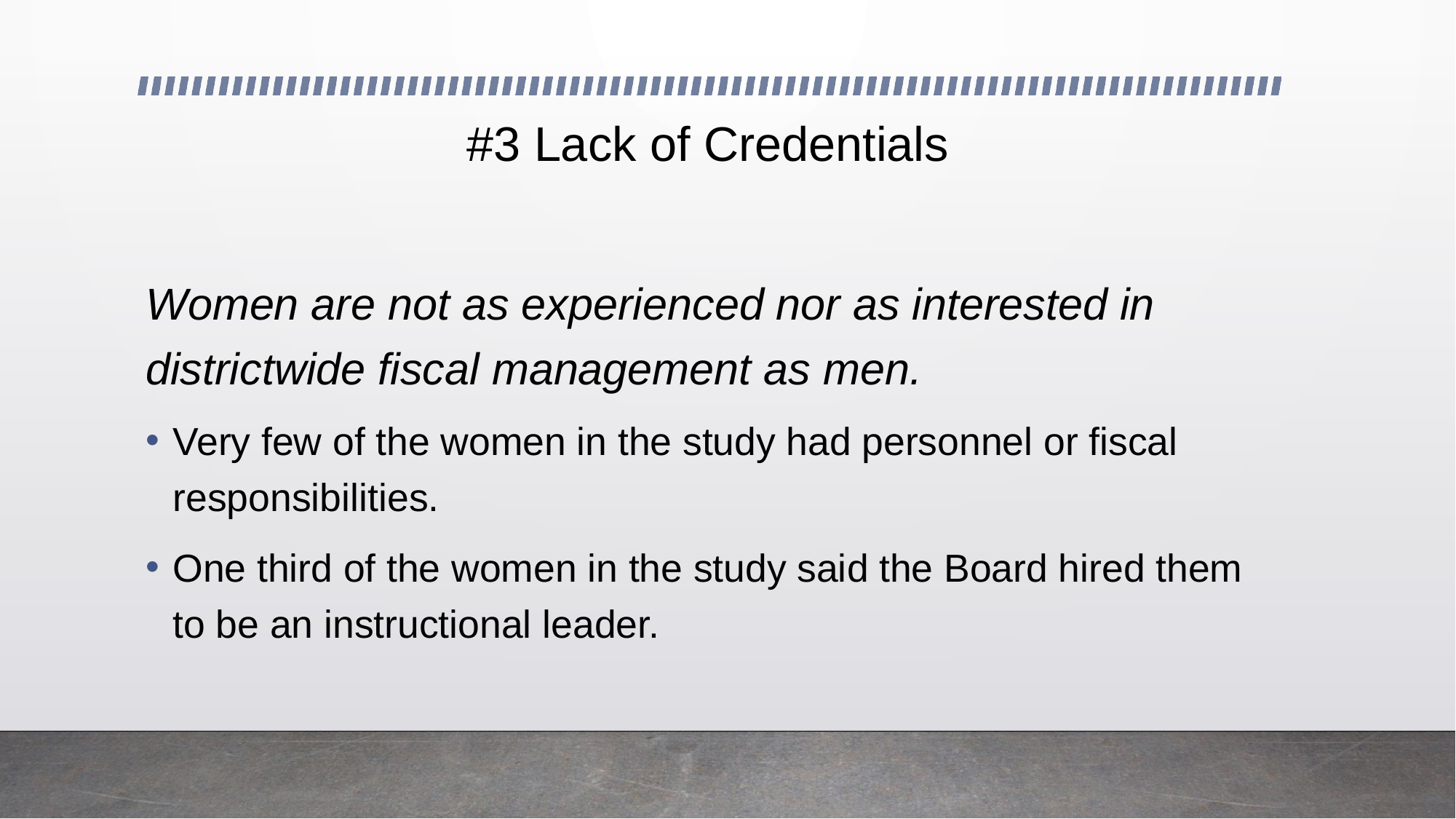

# #3 Lack of Credentials
Women are not as experienced nor as interested in districtwide fiscal management as men.
Very few of the women in the study had personnel or fiscal responsibilities.
One third of the women in the study said the Board hired them to be an instructional leader.